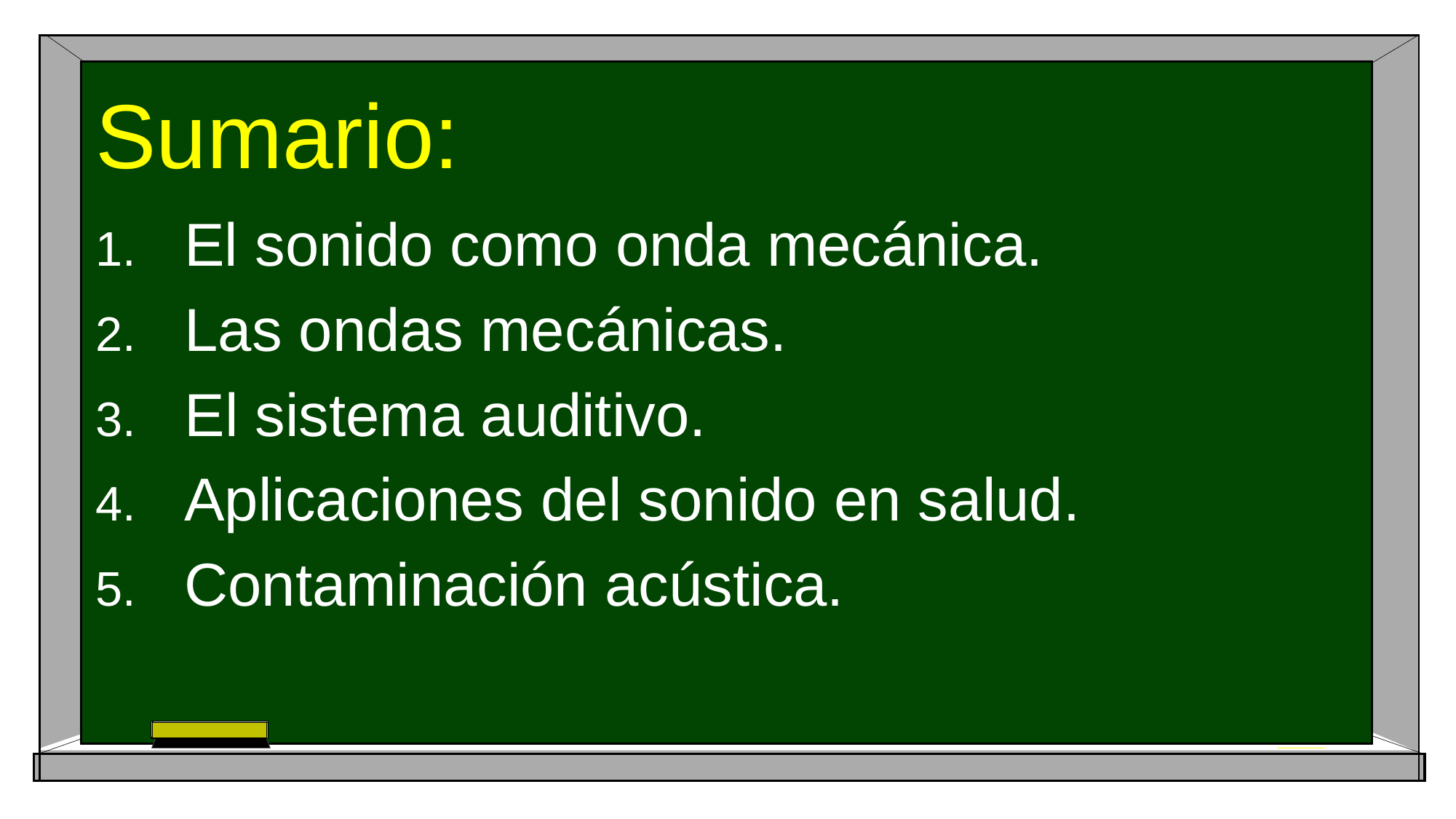

# Sumario:
El sonido como onda mecánica.
Las ondas mecánicas.
El sistema auditivo.
Aplicaciones del sonido en salud.
Contaminación acústica.